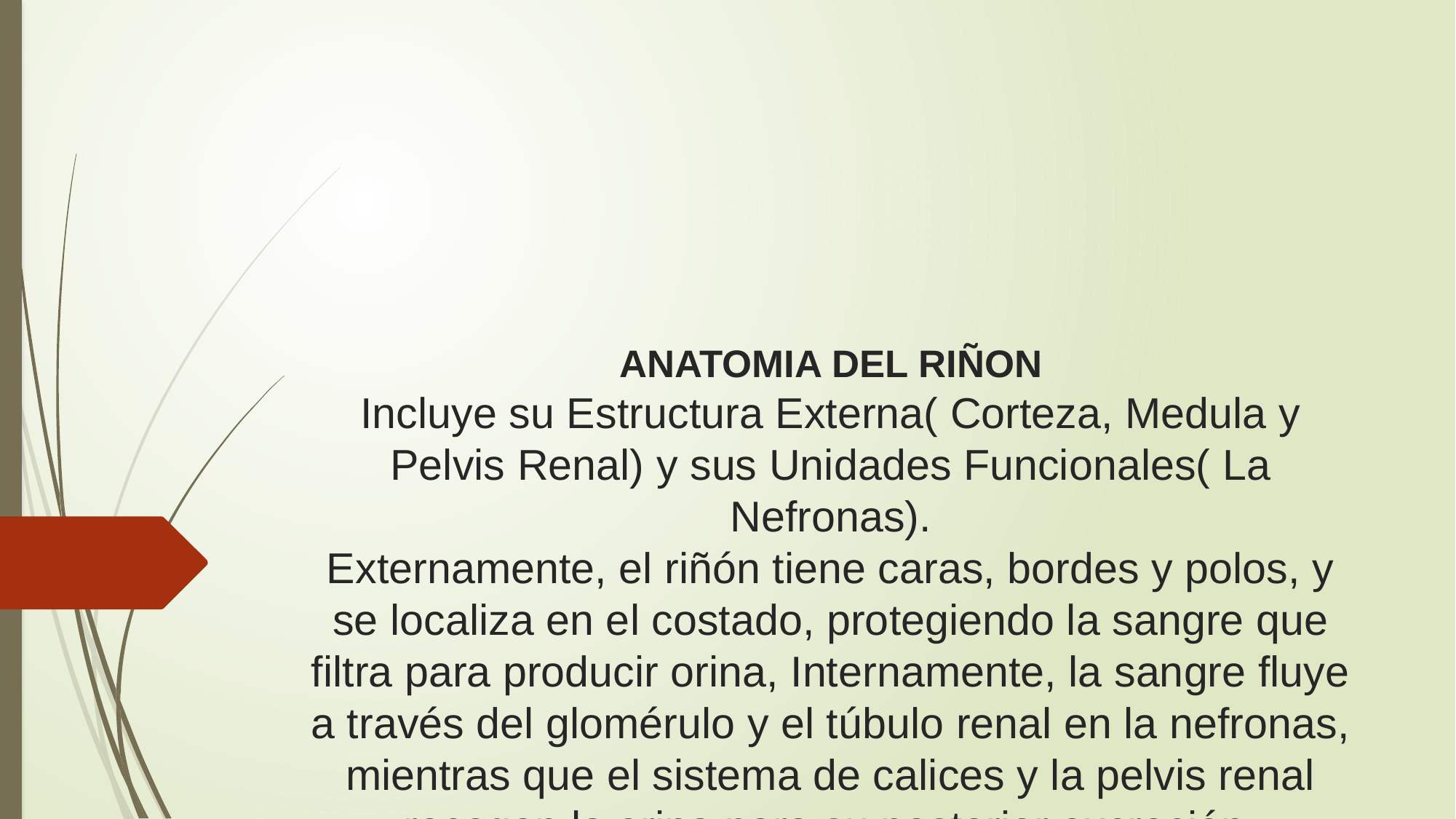

# ANATOMIA DEL RIÑON Incluye su Estructura Externa( Corteza, Medula y Pelvis Renal) y sus Unidades Funcionales( La Nefronas). Externamente, el riñón tiene caras, bordes y polos, y se localiza en el costado, protegiendo la sangre que filtra para producir orina, Internamente, la sangre fluye a través del glomérulo y el túbulo renal en la nefronas, mientras que el sistema de calices y la pelvis renal recogen la orina para su posterior excreción.